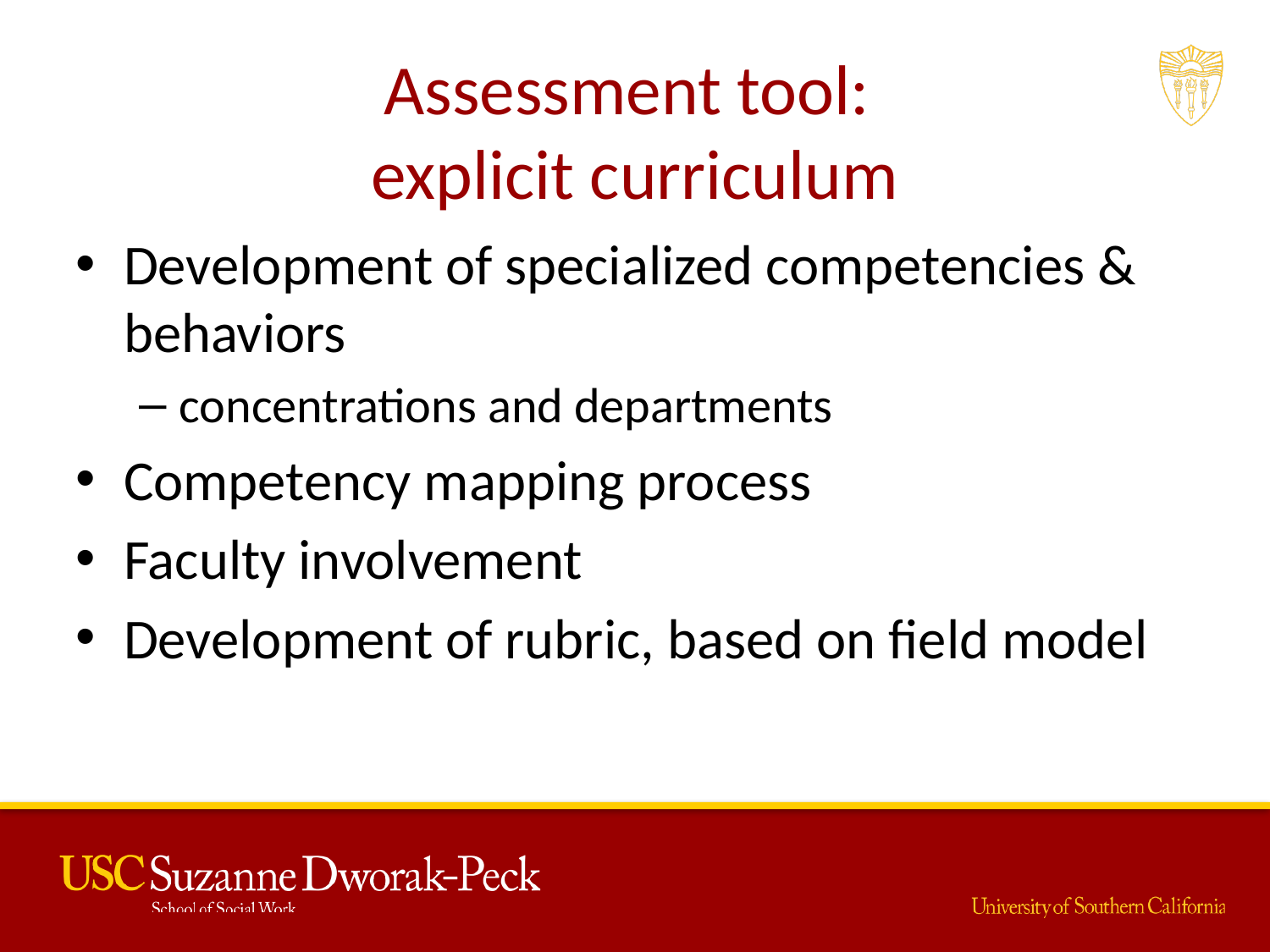

# Assessment tool: explicit curriculum
Development of specialized competencies & behaviors
concentrations and departments
Competency mapping process
Faculty involvement
Development of rubric, based on field model